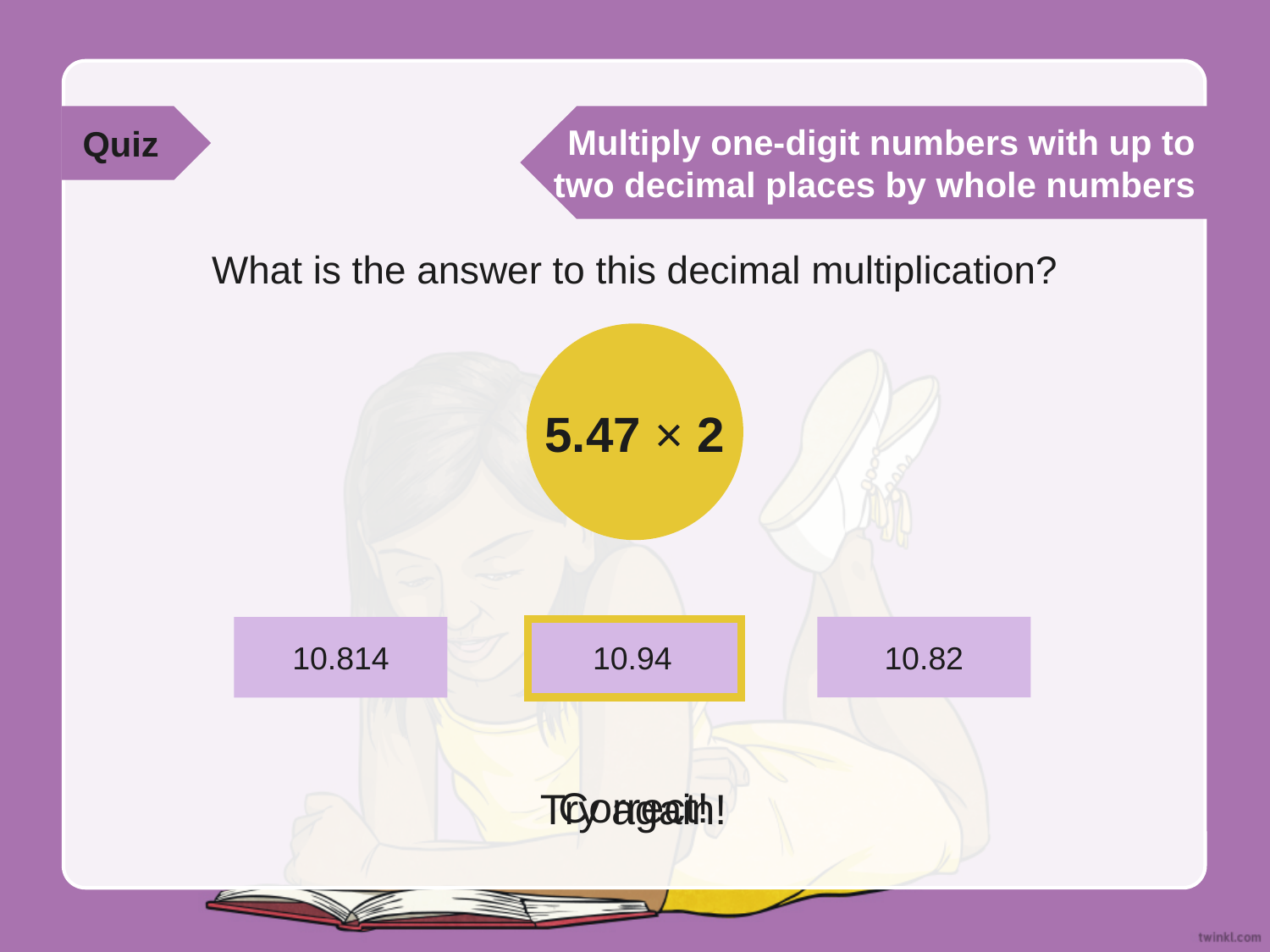

Quiz
Multiply one-digit numbers with up to two decimal places by whole numbers
What is the answer to this decimal multiplication?

5.47 × 2
10.94
10.82
10.814

Correct!
Try again!